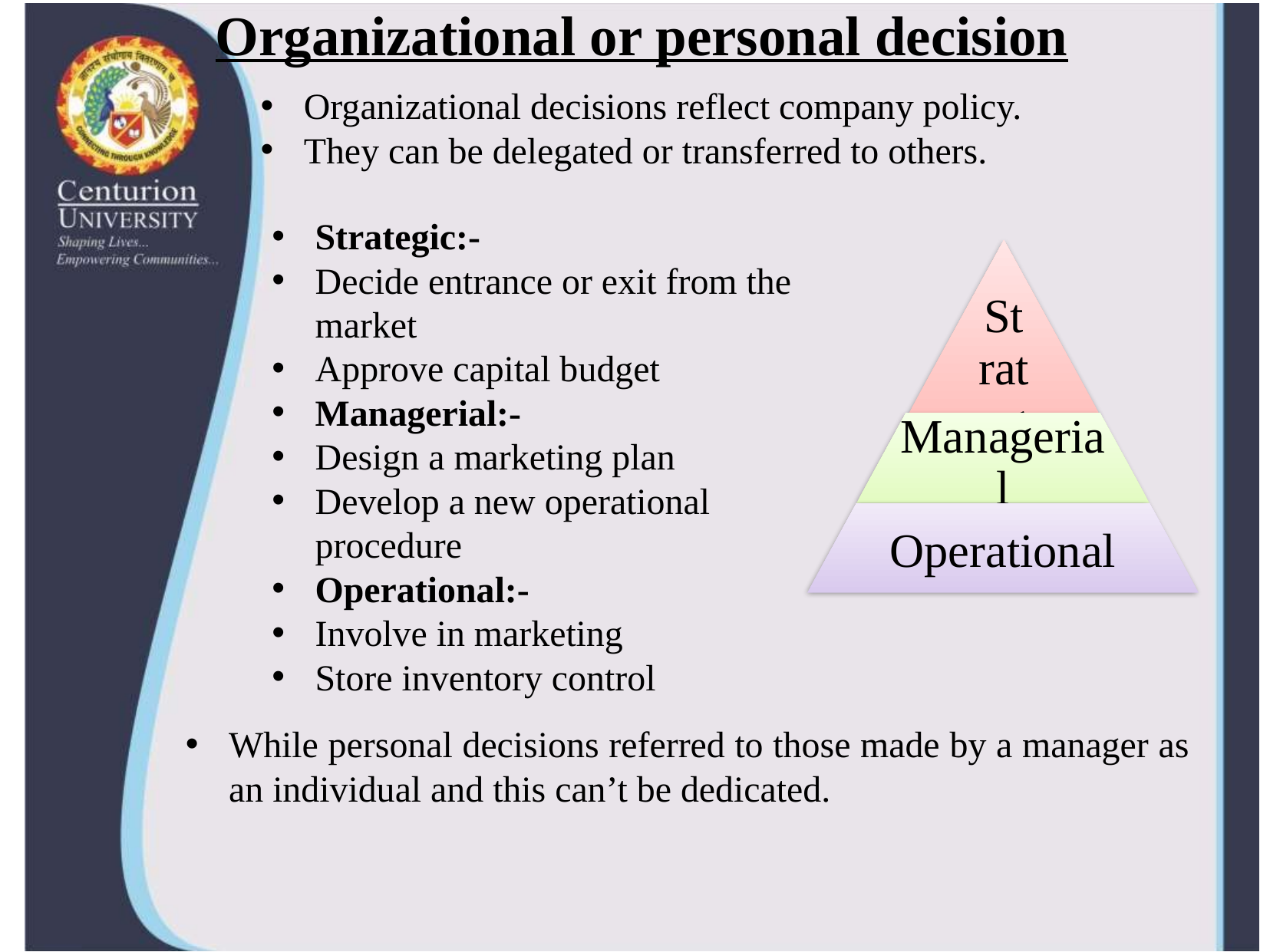

# Organizational or personal decision
Organizational decisions reflect company policy.
They can be delegated or transferred to others.
Strategic:-
Decide entrance or exit from the market
Approve capital budget
Managerial:-
Design a marketing plan
Develop a new operational procedure
Operational:-
Involve in marketing
Store inventory control

Strategic
Managerial
Operational
While personal decisions referred to those made by a manager as an individual and this can’t be dedicated.